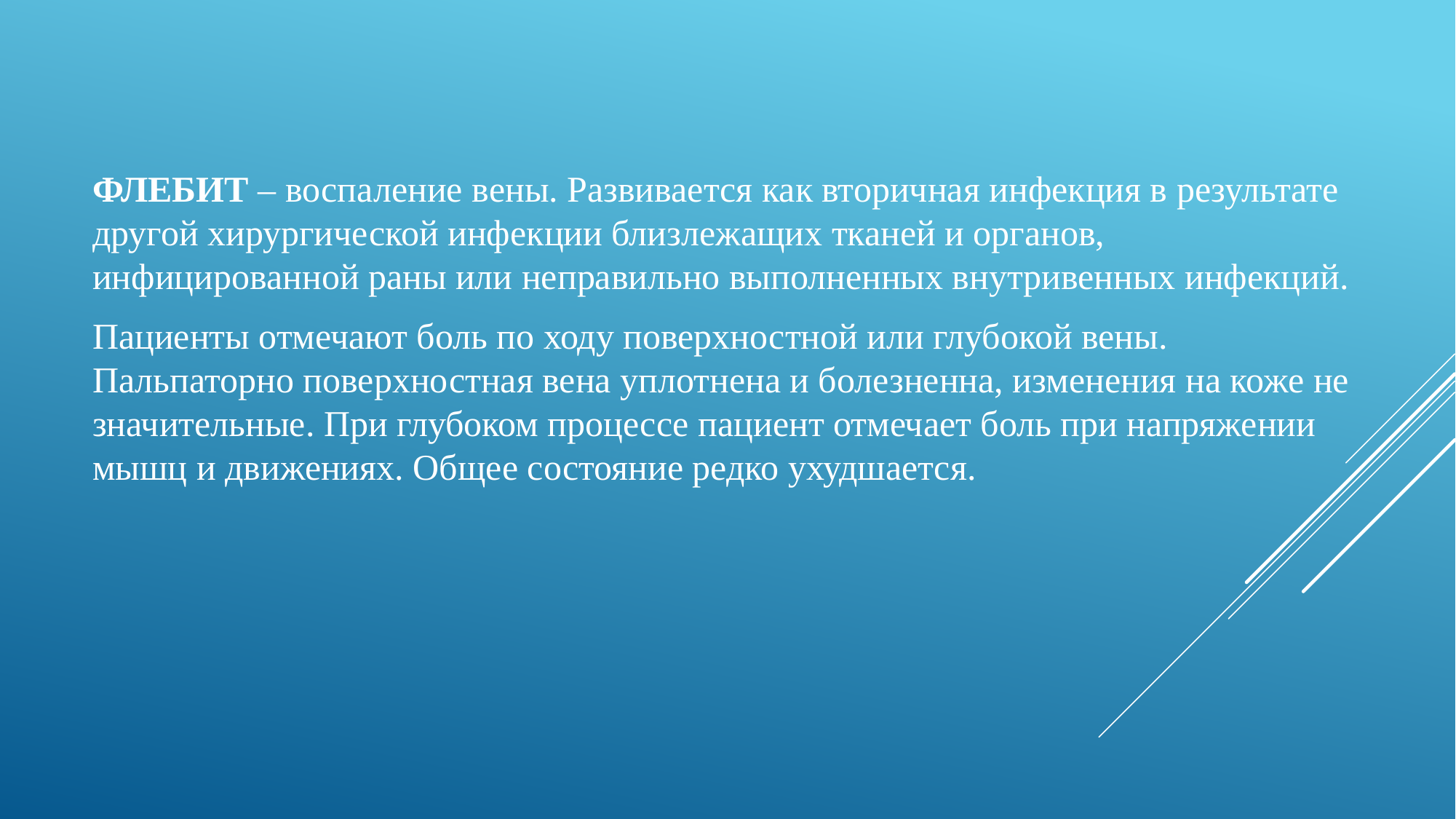

ФЛЕБИТ – воспаление вены. Развивается как вторичная инфекция в результате другой хирургической инфекции близлежащих тканей и органов, инфицированной раны или неправильно выполненных внутривенных инфекций.
Пациенты отмечают боль по ходу поверхностной или глубокой вены. Пальпаторно поверхностная вена уплотнена и болезненна, изменения на коже не значительные. При глубоком процессе пациент отмечает боль при напряжении мышц и движениях. Общее состояние редко ухудшается.